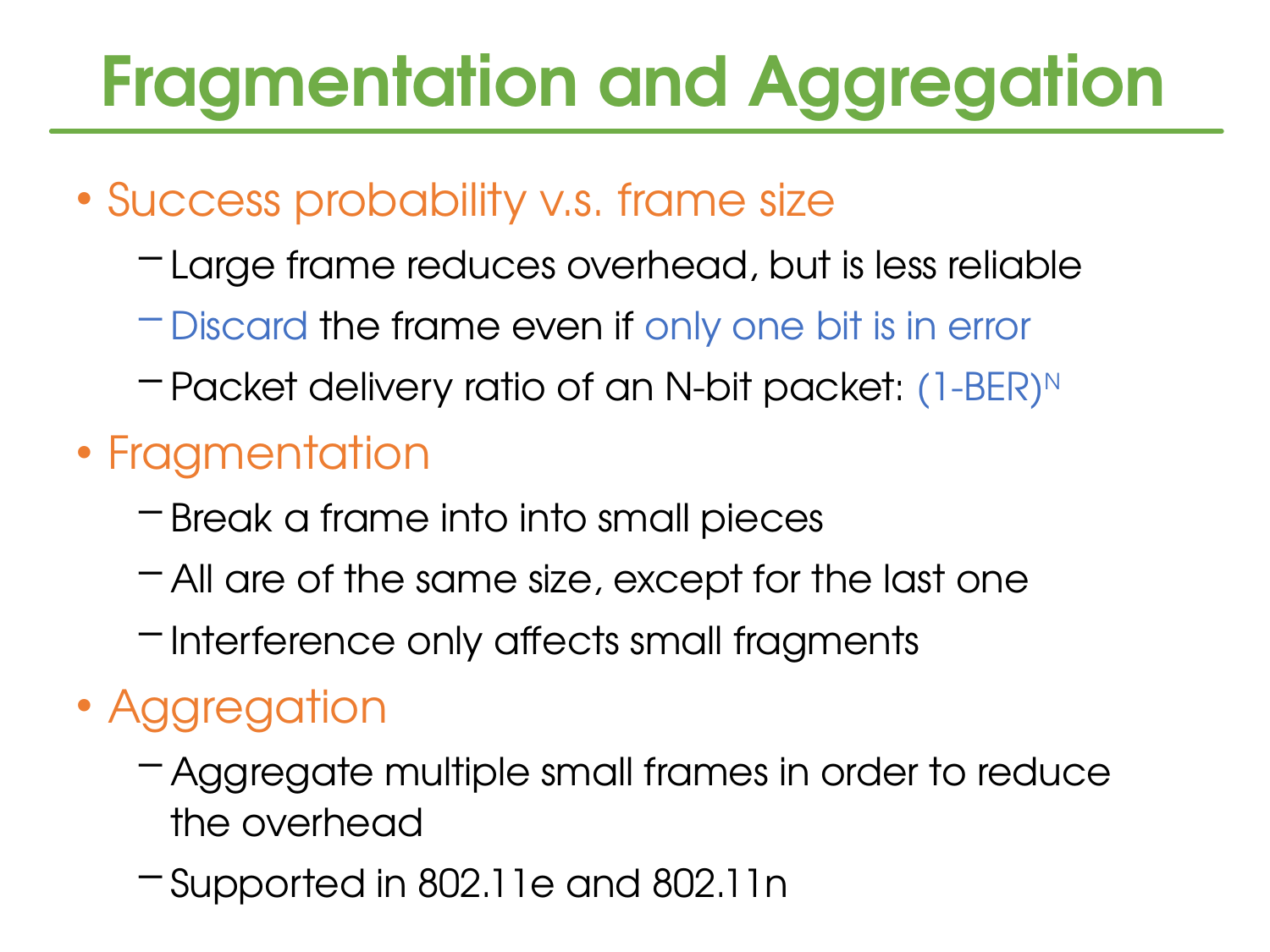

# Fragmentation and Aggregation
Success probability v.s. frame size
Large frame reduces overhead, but is less reliable
Discard the frame even if only one bit is in error
Packet delivery ratio of an N-bit packet: (1-BER)N
Fragmentation
Break a frame into into small pieces
All are of the same size, except for the last one
Interference only affects small fragments
Aggregation
Aggregate multiple small frames in order to reduce the overhead
Supported in 802.11e and 802.11n